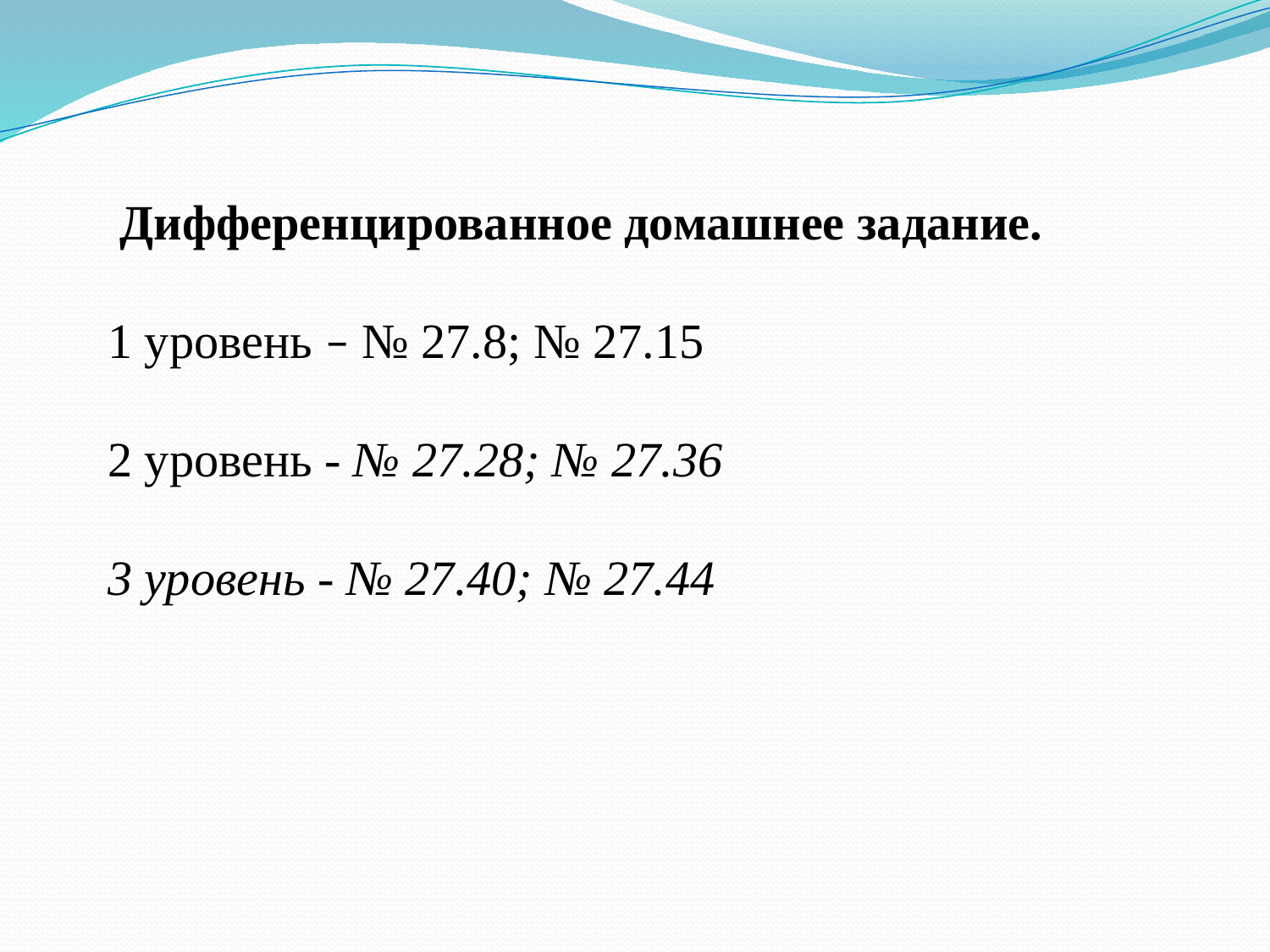

Дифференцированное домашнее задание.

1 уровень – № 27.8; № 27.15

2 уровень - № 27.28; № 27.36

3 уровень - № 27.40; № 27.44